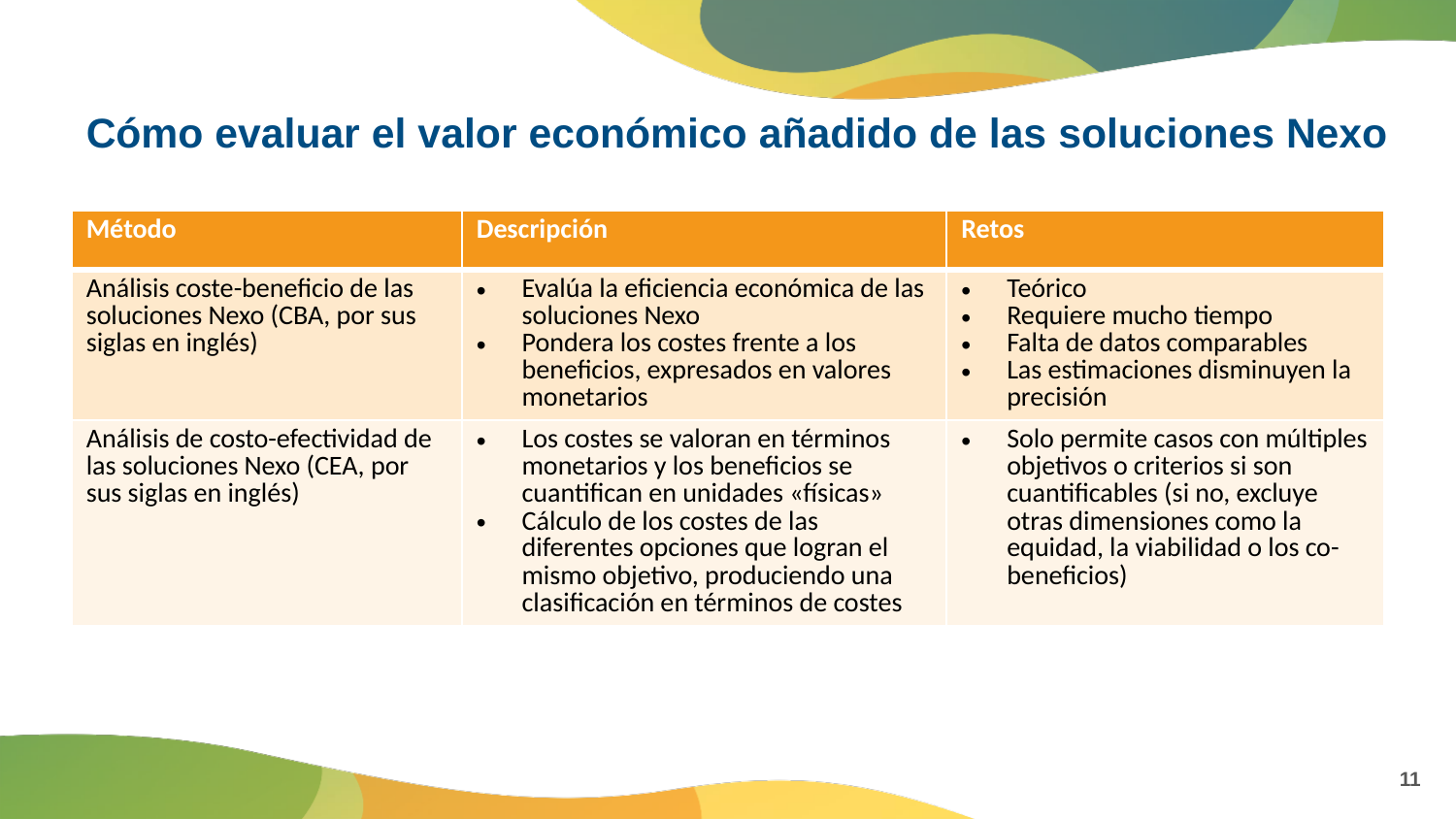

# Cómo evaluar el valor económico añadido de las soluciones Nexo
| Método | Descripción | Retos |
| --- | --- | --- |
| Análisis coste-beneficio de las soluciones Nexo (CBA, por sus siglas en inglés) | Evalúa la eficiencia económica de las soluciones Nexo Pondera los costes frente a los beneficios, expresados en valores monetarios | Teórico Requiere mucho tiempo Falta de datos comparables Las estimaciones disminuyen la precisión |
| Análisis de costo-efectividad de las soluciones Nexo (CEA, por sus siglas en inglés) | Los costes se valoran en términos monetarios y los beneficios se cuantifican en unidades «físicas» Cálculo de los costes de las diferentes opciones que logran el mismo objetivo, produciendo una clasificación en términos de costes | Solo permite casos con múltiples objetivos o criterios si son cuantificables (si no, excluye otras dimensiones como la equidad, la viabilidad o los co-beneficios) |
11